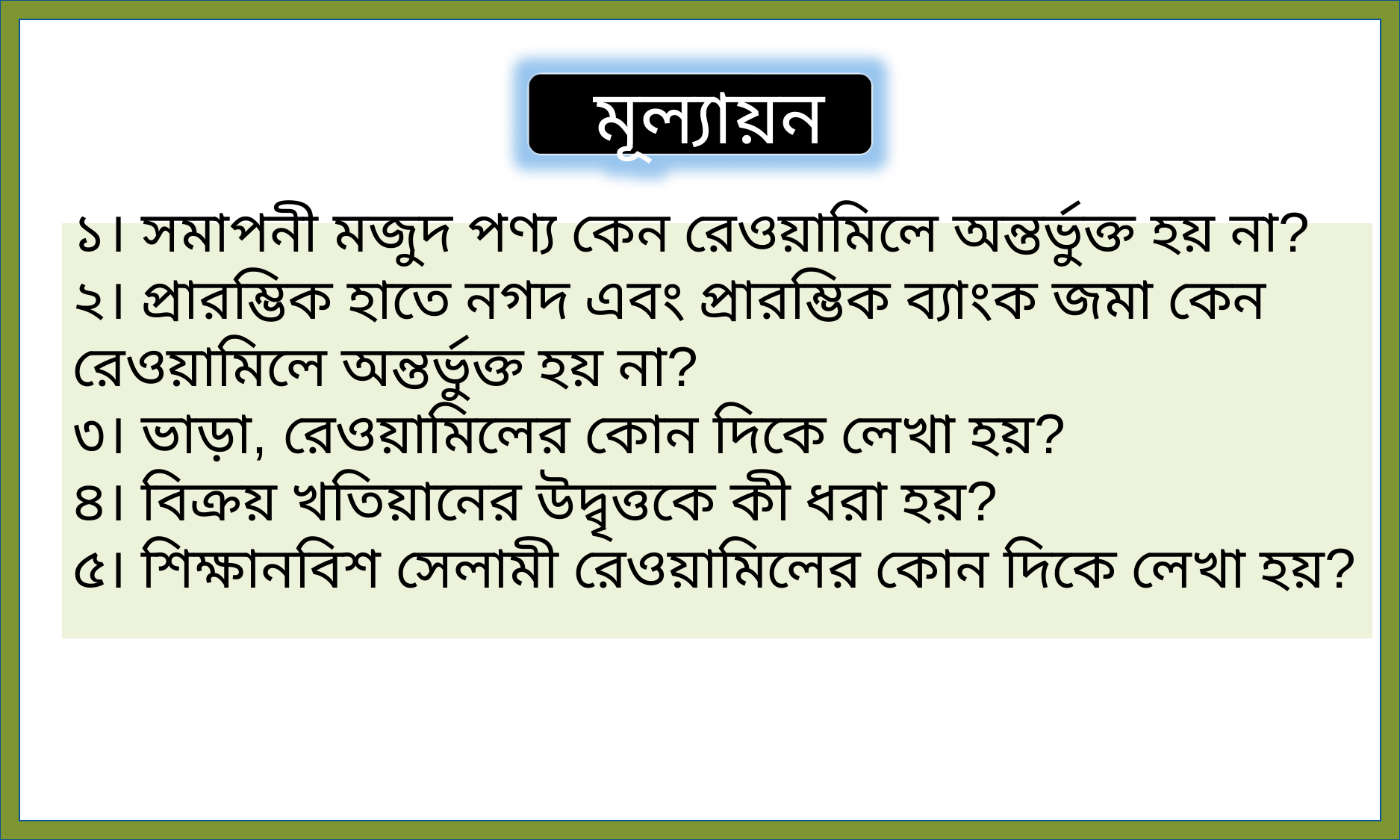

মূল্যায়ন
১। সমাপনী মজুদ পণ্য কেন রেওয়ামিলে অন্তর্ভুক্ত হয় না?
২। প্রারম্ভিক হাতে নগদ এবং প্রারম্ভিক ব্যাংক জমা কেন রেওয়ামিলে অন্তর্ভুক্ত হয় না?
৩। ভাড়া, রেওয়ামিলের কোন দিকে লেখা হয়?
৪। বিক্রয় খতিয়ানের উদ্বৃত্তকে কী ধরা হয়?
৫। শিক্ষানবিশ সেলামী রেওয়ামিলের কোন দিকে লেখা হয়?